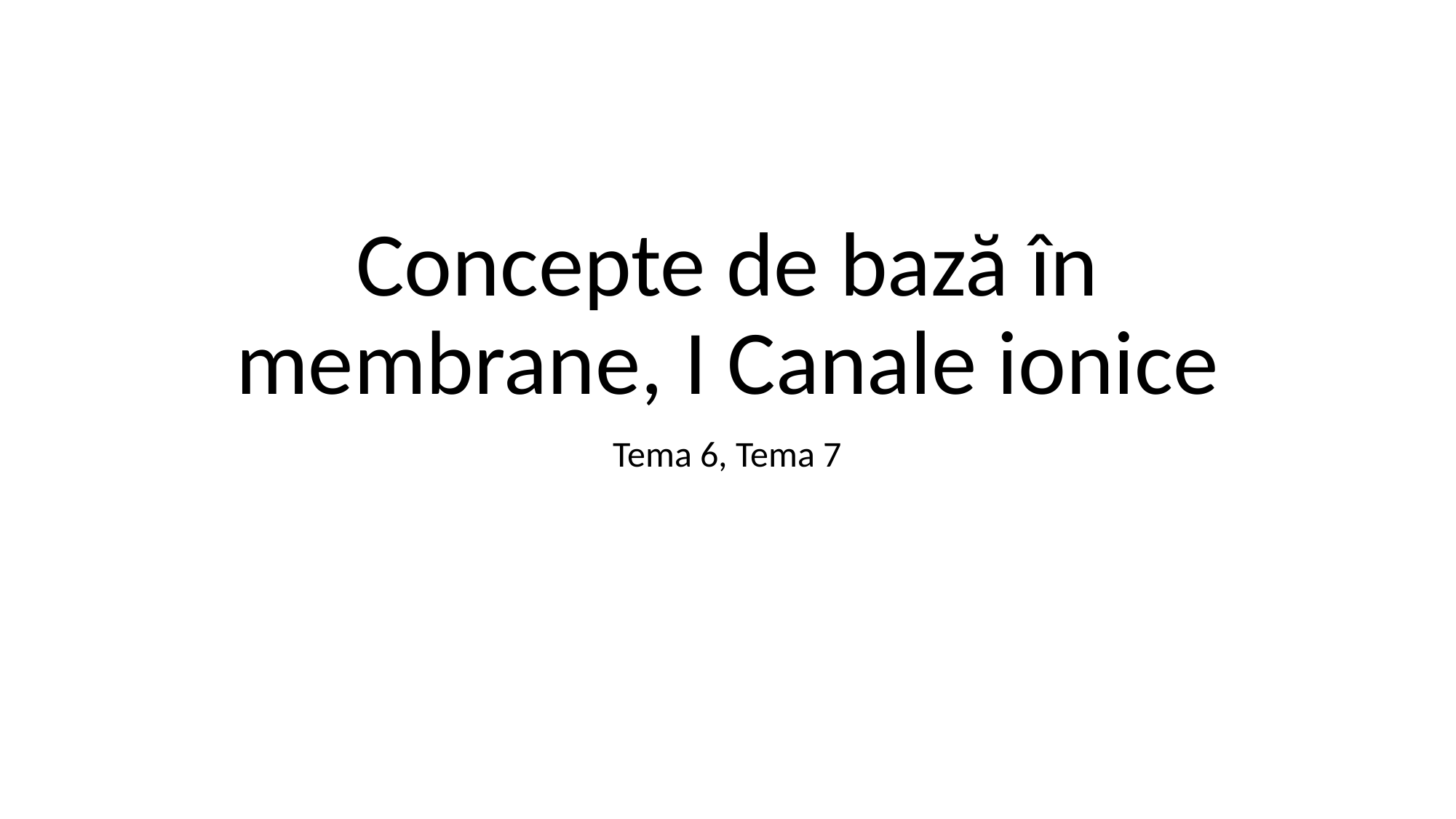

# Concepte de bază în membrane, I Canale ionice
Tema 6, Tema 7